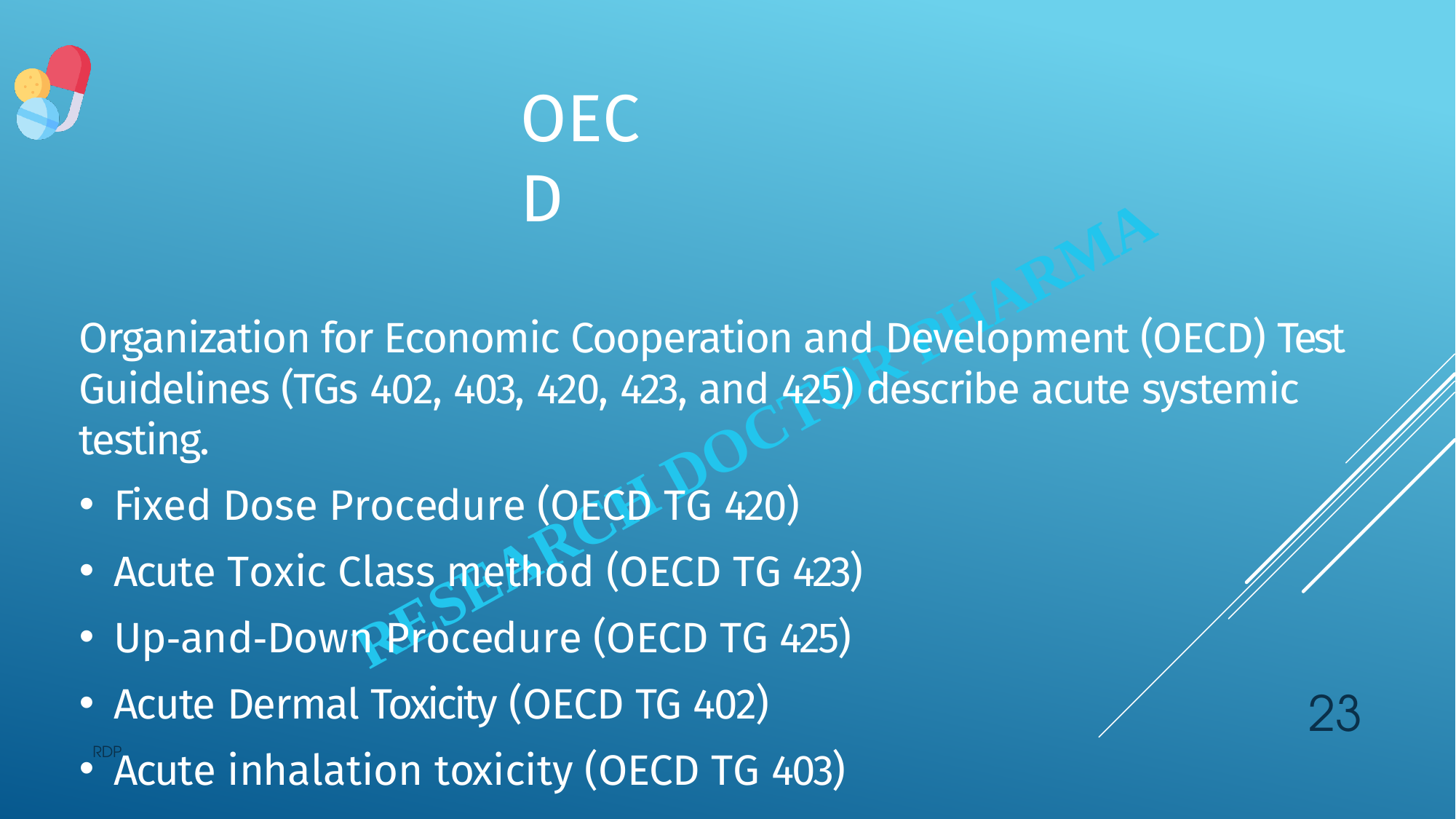

# OECD
Organization for Economic Cooperation and Development (OECD) Test  Guidelines (TGs 402, 403, 420, 423, and 425) describe acute systemic testing.
Fixed Dose Procedure (OECD TG 420)
Acute Toxic Class method (OECD TG 423)
Up‐and‐Down Procedure (OECD TG 425)
Acute Dermal Toxicity (OECD TG 402)
Acute inhalation toxicity (OECD TG 403)
23
RDP